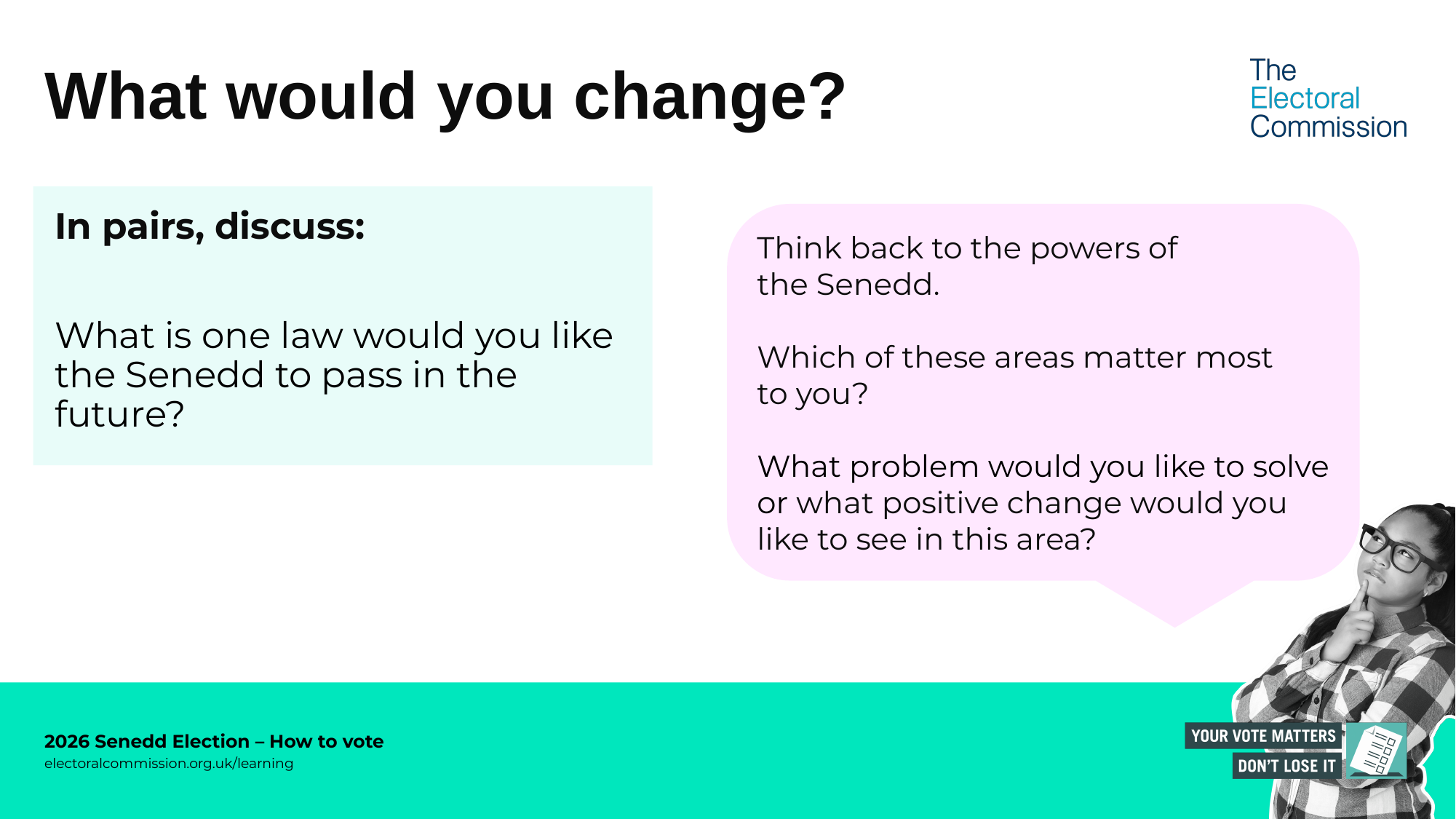

# What would you change?

In pairs, discuss:

What is one law would you like the Senedd to pass in the future?
Think back to the powers of the Senedd. ​​
​​
Which of these areas matter most to you?

What problem would you like to solve or what positive change would you like to see in this area?
2026 Senedd Election – How to vote